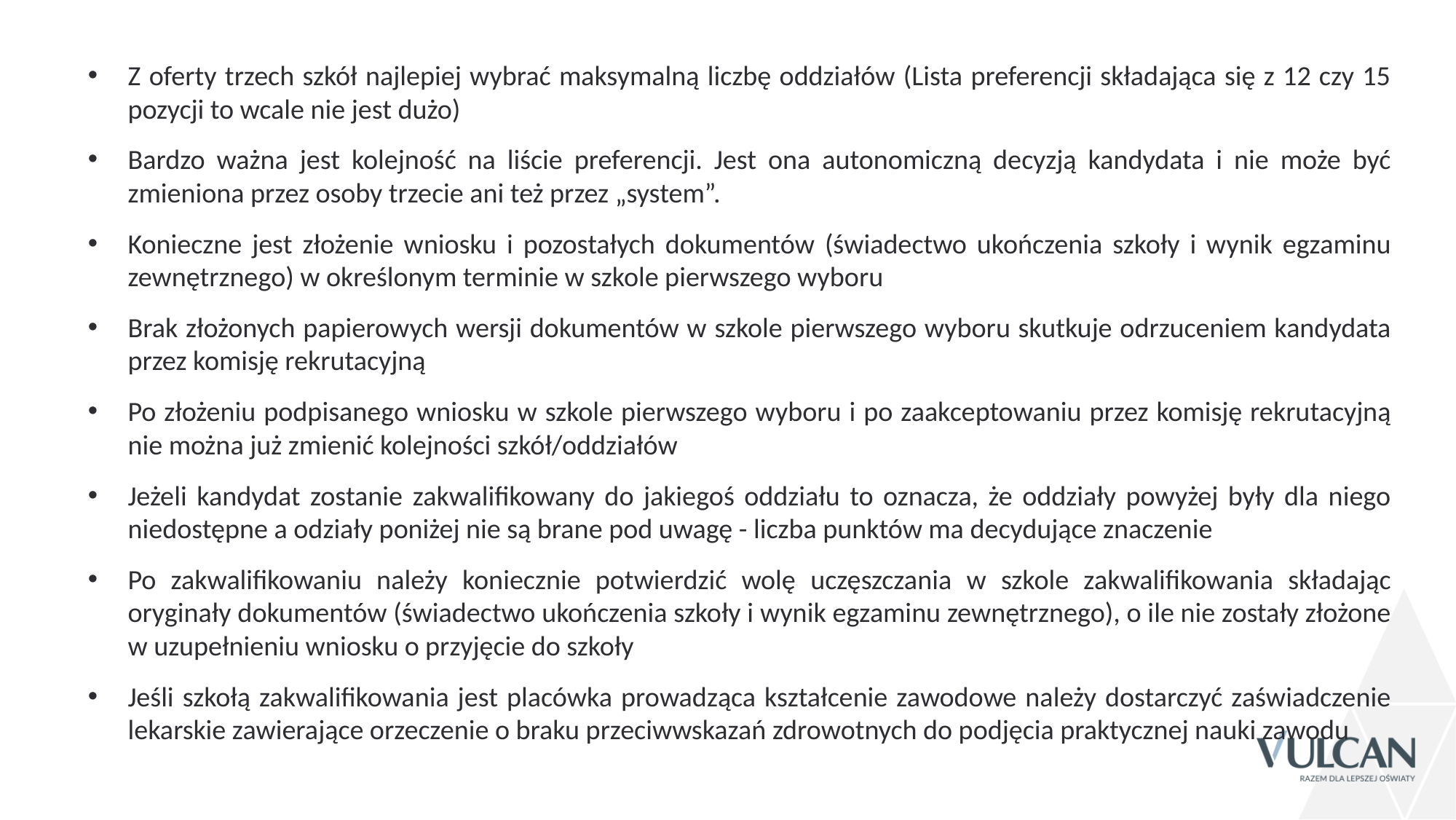

Z oferty trzech szkół najlepiej wybrać maksymalną liczbę oddziałów (Lista preferencji składająca się z 12 czy 15 pozycji to wcale nie jest dużo)
Bardzo ważna jest kolejność na liście preferencji. Jest ona autonomiczną decyzją kandydata i nie może być zmieniona przez osoby trzecie ani też przez „system”.
Konieczne jest złożenie wniosku i pozostałych dokumentów (świadectwo ukończenia szkoły i wynik egzaminu zewnętrznego) w określonym terminie w szkole pierwszego wyboru
Brak złożonych papierowych wersji dokumentów w szkole pierwszego wyboru skutkuje odrzuceniem kandydata przez komisję rekrutacyjną
Po złożeniu podpisanego wniosku w szkole pierwszego wyboru i po zaakceptowaniu przez komisję rekrutacyjną nie można już zmienić kolejności szkół/oddziałów
Jeżeli kandydat zostanie zakwalifikowany do jakiegoś oddziału to oznacza, że oddziały powyżej były dla niego niedostępne a odziały poniżej nie są brane pod uwagę - liczba punktów ma decydujące znaczenie
Po zakwalifikowaniu należy koniecznie potwierdzić wolę uczęszczania w szkole zakwalifikowania składając oryginały dokumentów (świadectwo ukończenia szkoły i wynik egzaminu zewnętrznego), o ile nie zostały złożone w uzupełnieniu wniosku o przyjęcie do szkoły
Jeśli szkołą zakwalifikowania jest placówka prowadząca kształcenie zawodowe należy dostarczyć zaświadczenie lekarskie zawierające orzeczenie o braku przeciwwskazań zdrowotnych do podjęcia praktycznej nauki zawodu